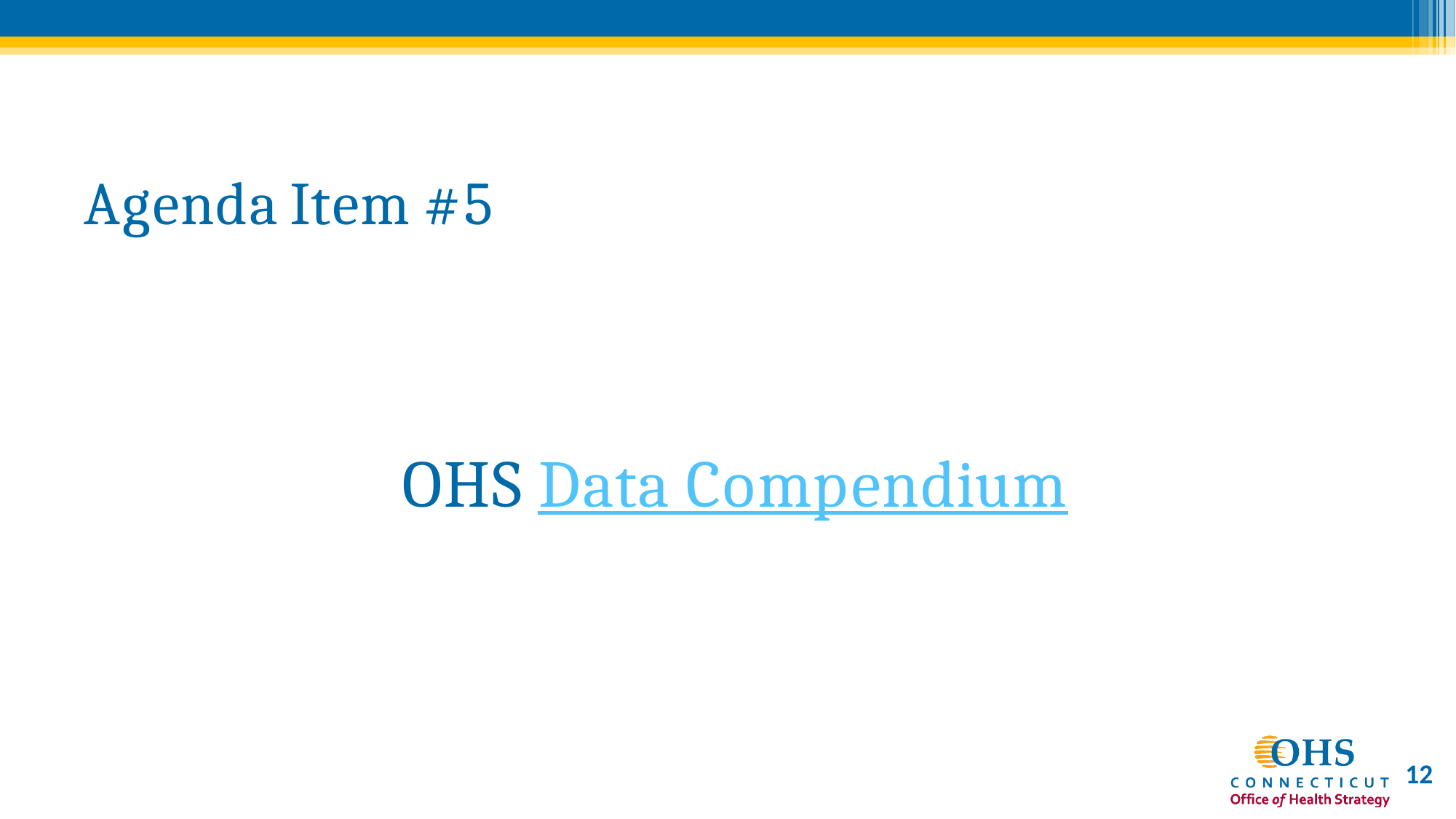

# Agenda Item #5

OHS Data Compendium
12